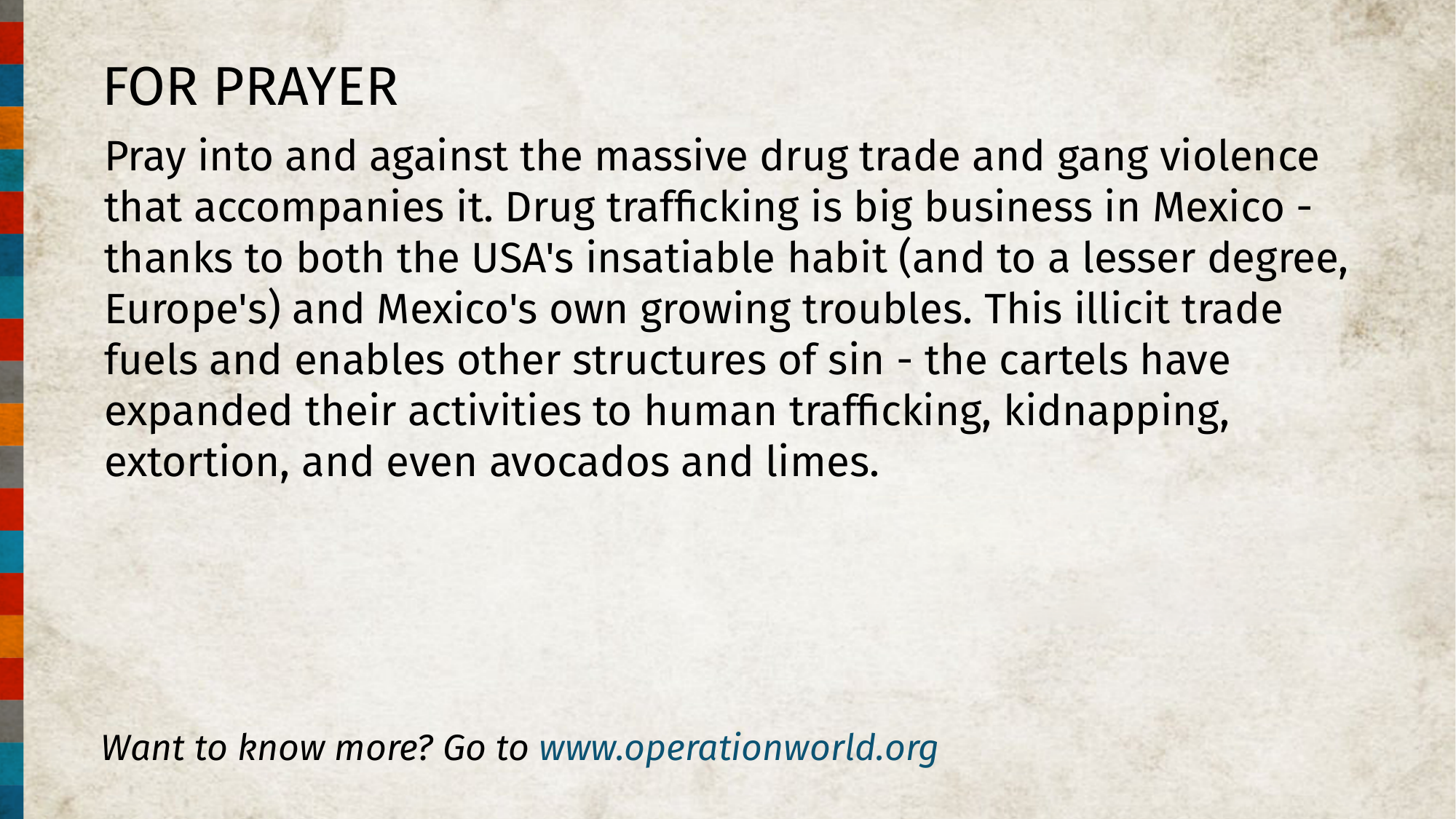

FOR PRAYER
Pray into and against the massive drug trade and gang violence that accompanies it. Drug trafficking is big business in Mexico - thanks to both the USA's insatiable habit (and to a lesser degree, Europe's) and Mexico's own growing troubles. This illicit trade fuels and enables other structures of sin - the cartels have expanded their activities to human trafficking, kidnapping, extortion, and even avocados and limes.

Want to know more? Go to www.operationworld.org